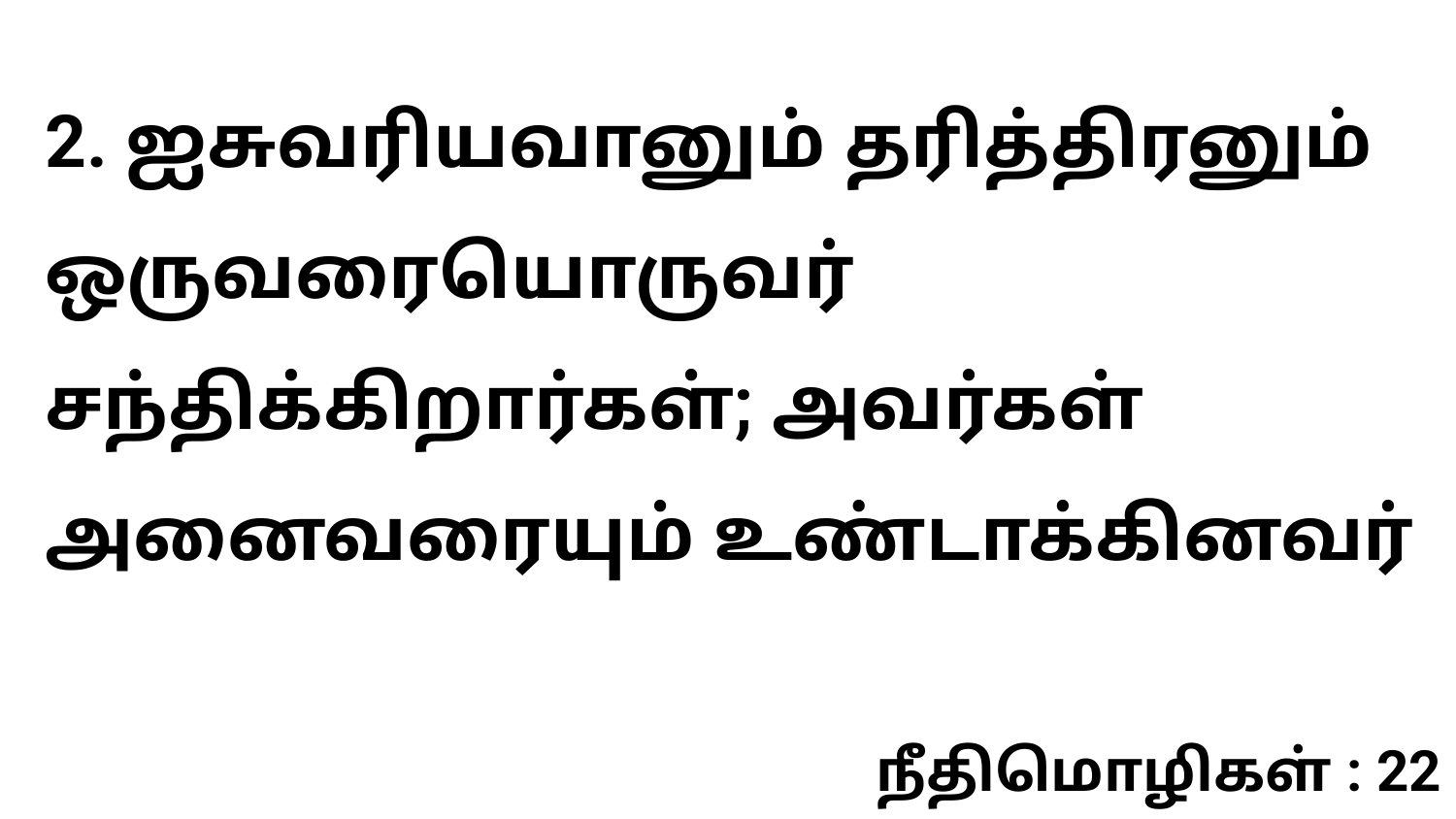

2. ஐசுவரியவானும் தரித்திரனும் ஒருவரையொருவர் சந்திக்கிறார்கள்; அவர்கள் அனைவரையும் உண்டாக்கினவர்
நீதிமொழிகள் : 22